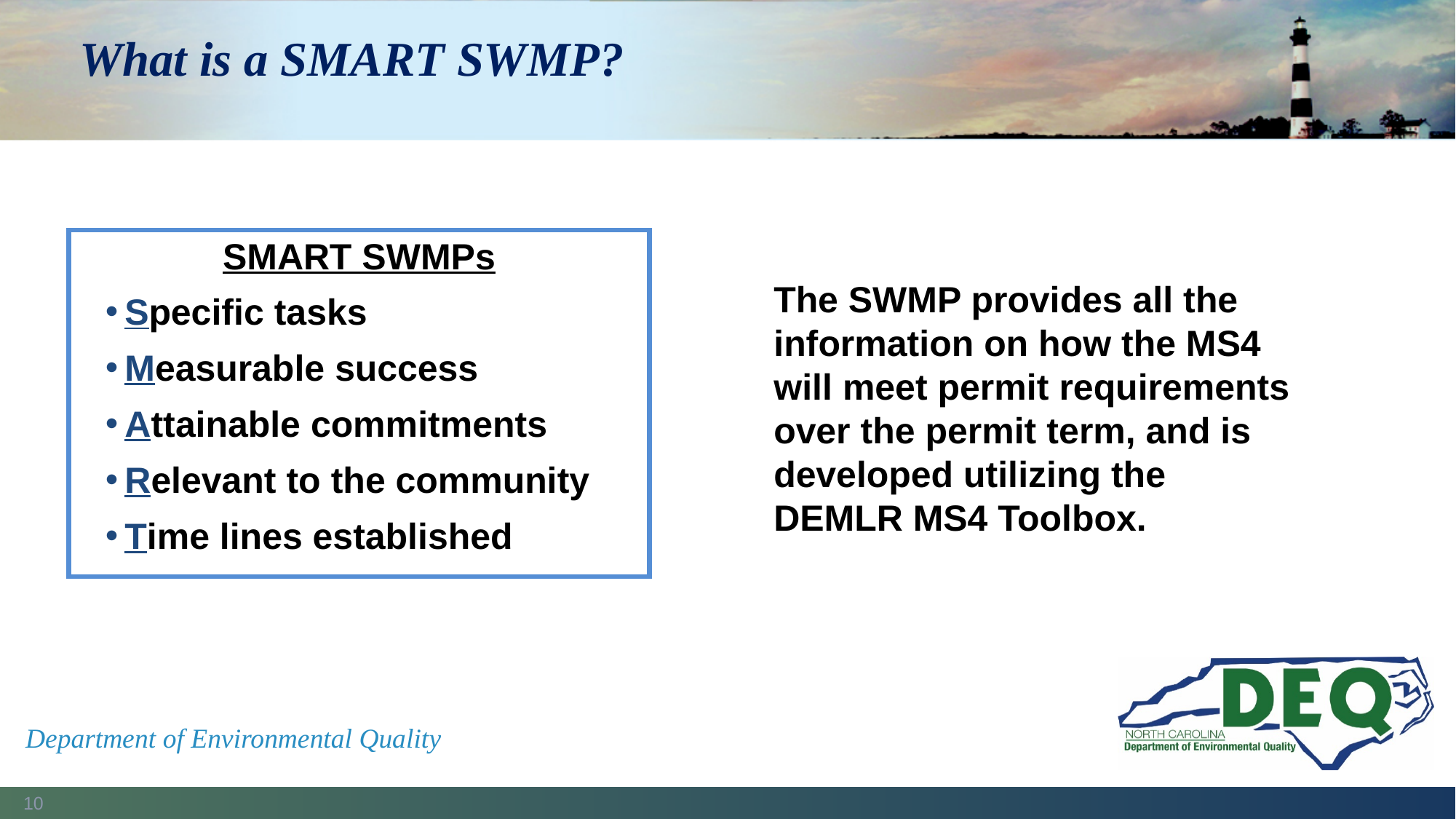

# What is a SMART SWMP?
SMART SWMPs
Specific tasks
Measurable success
Attainable commitments
Relevant to the community
Time lines established

The SWMP provides all the information on how the MS4 will meet permit requirements over the permit term, and is developed utilizing the DEMLR MS4 Toolbox.
Department of Environmental Quality
10